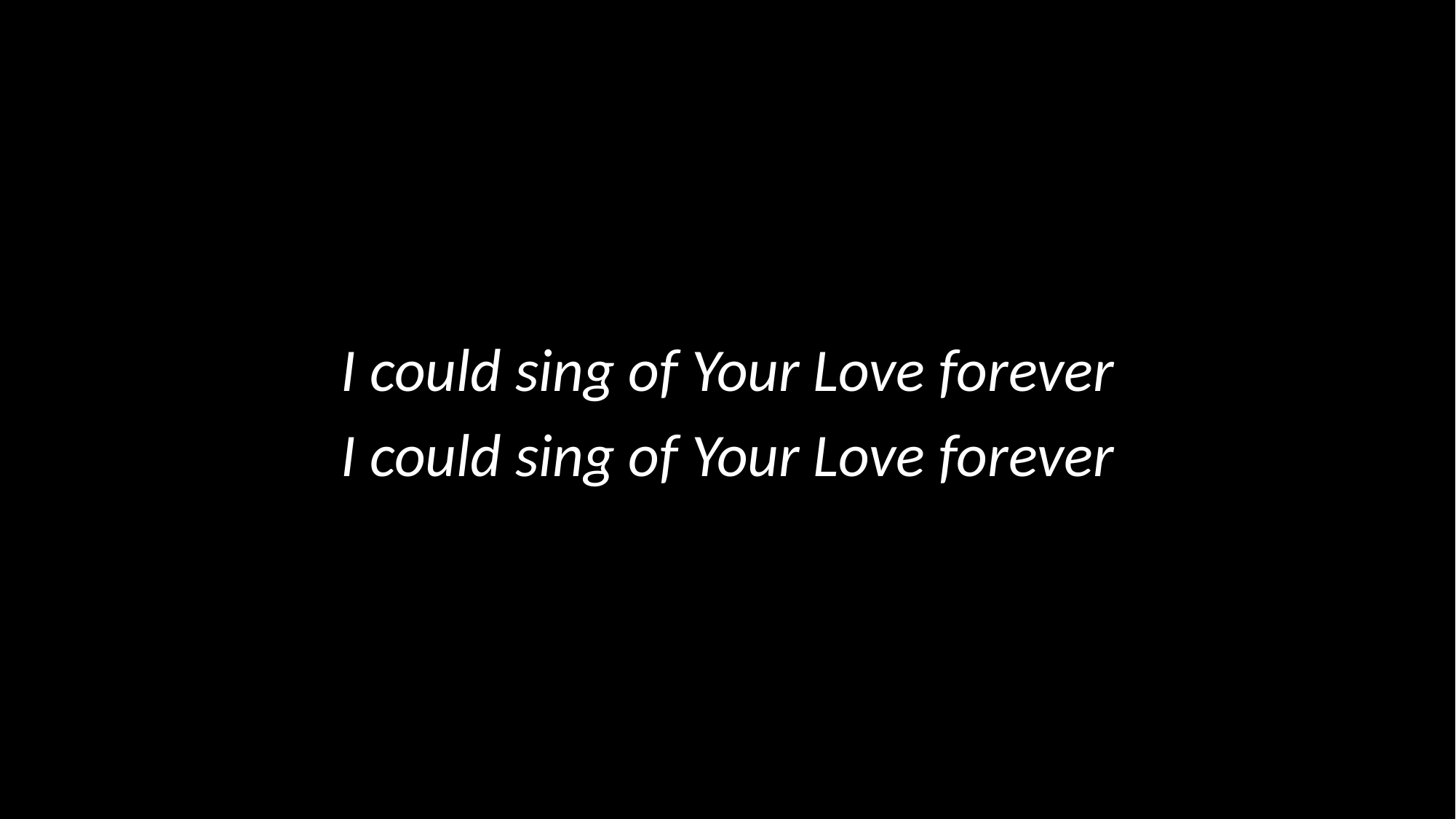

I could sing of Your Love forever
I could sing of Your Love forever